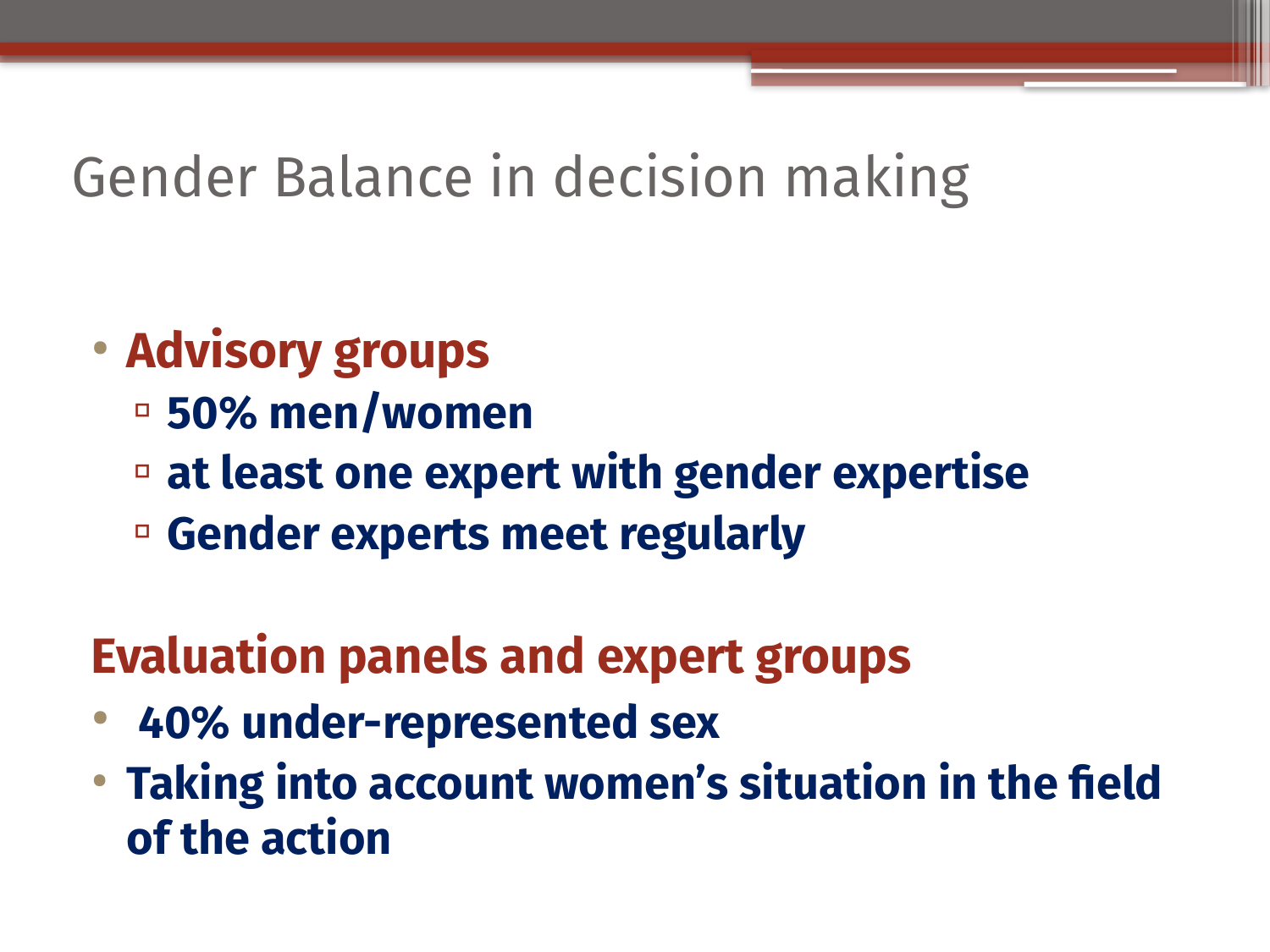

# Gender Balance in decision making
Advisory groups
50% men/women
at least one expert with gender expertise
Gender experts meet regularly

Evaluation panels and expert groups
 40% under-represented sex
Taking into account women’s situation in the field of the action